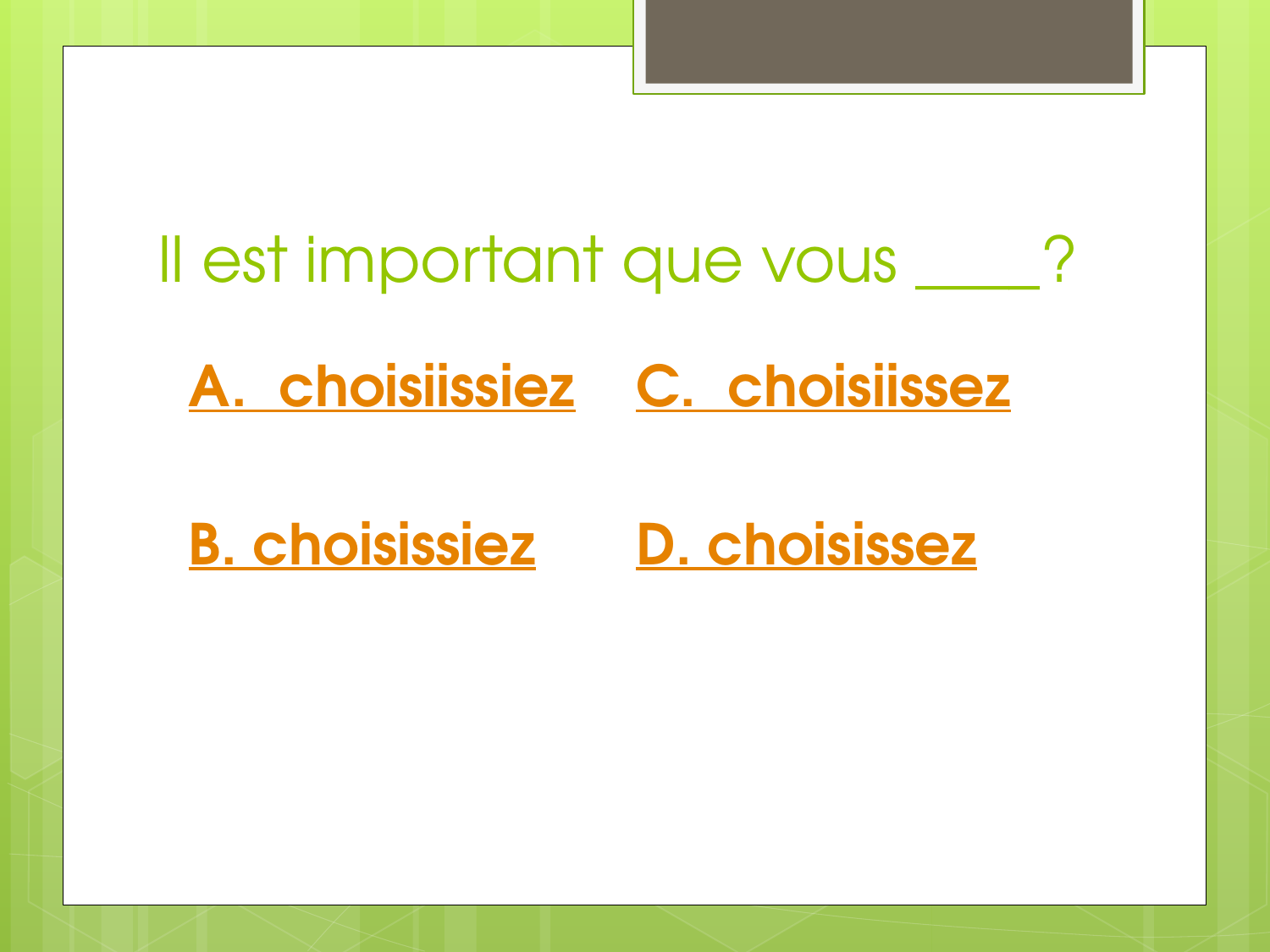

# Il est important que vous ____?
C.  choisiissez

D. choisissez
A.  choisiissiez

B. choisissiez